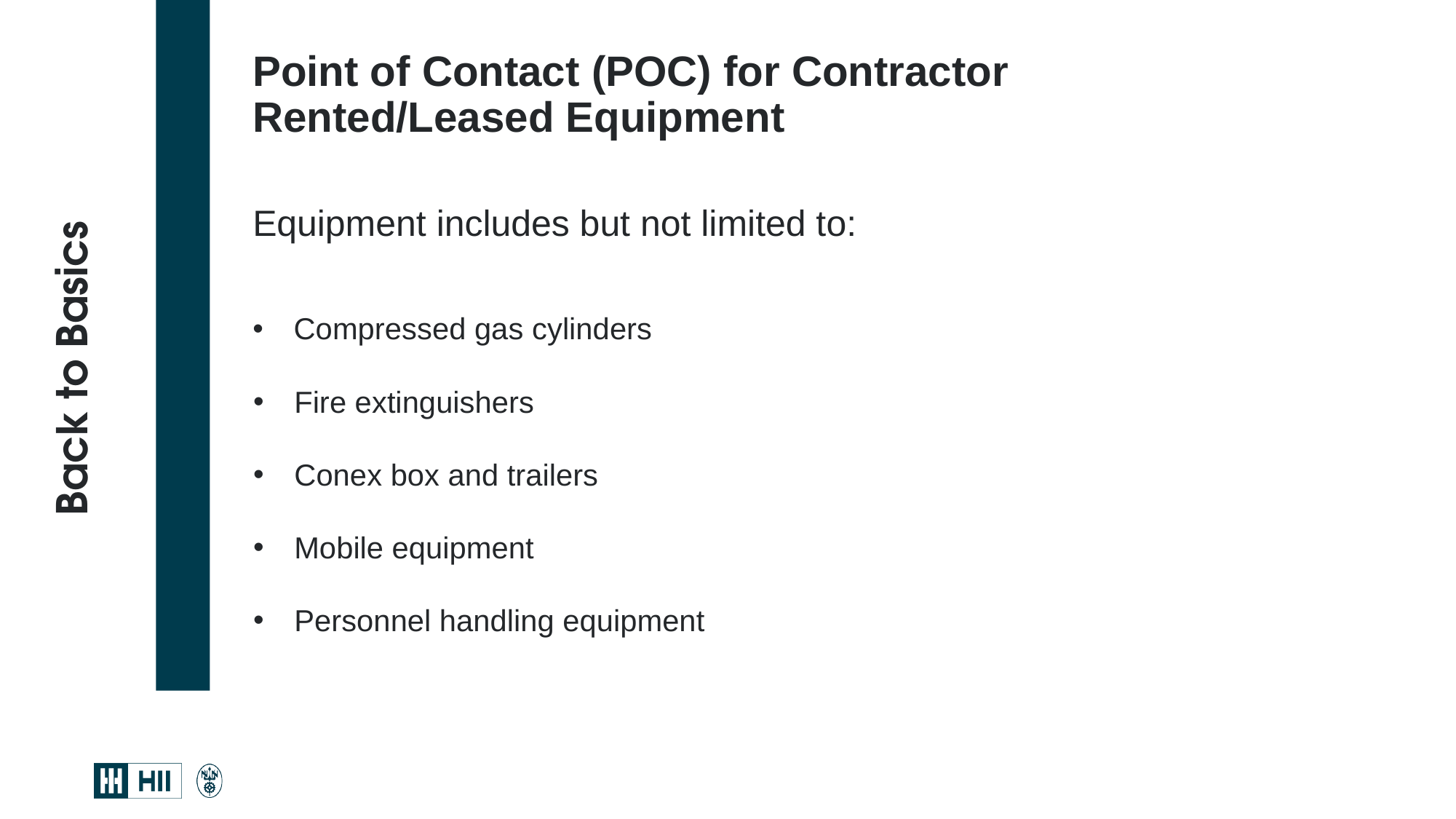

Point of Contact (POC) for Contractor Rented/Leased Equipment

Equipment includes but not limited to:

Compressed gas cylinders

Fire extinguishers

Conex box and trailers

Mobile equipment

Personnel handling equipment

# Back to Basics